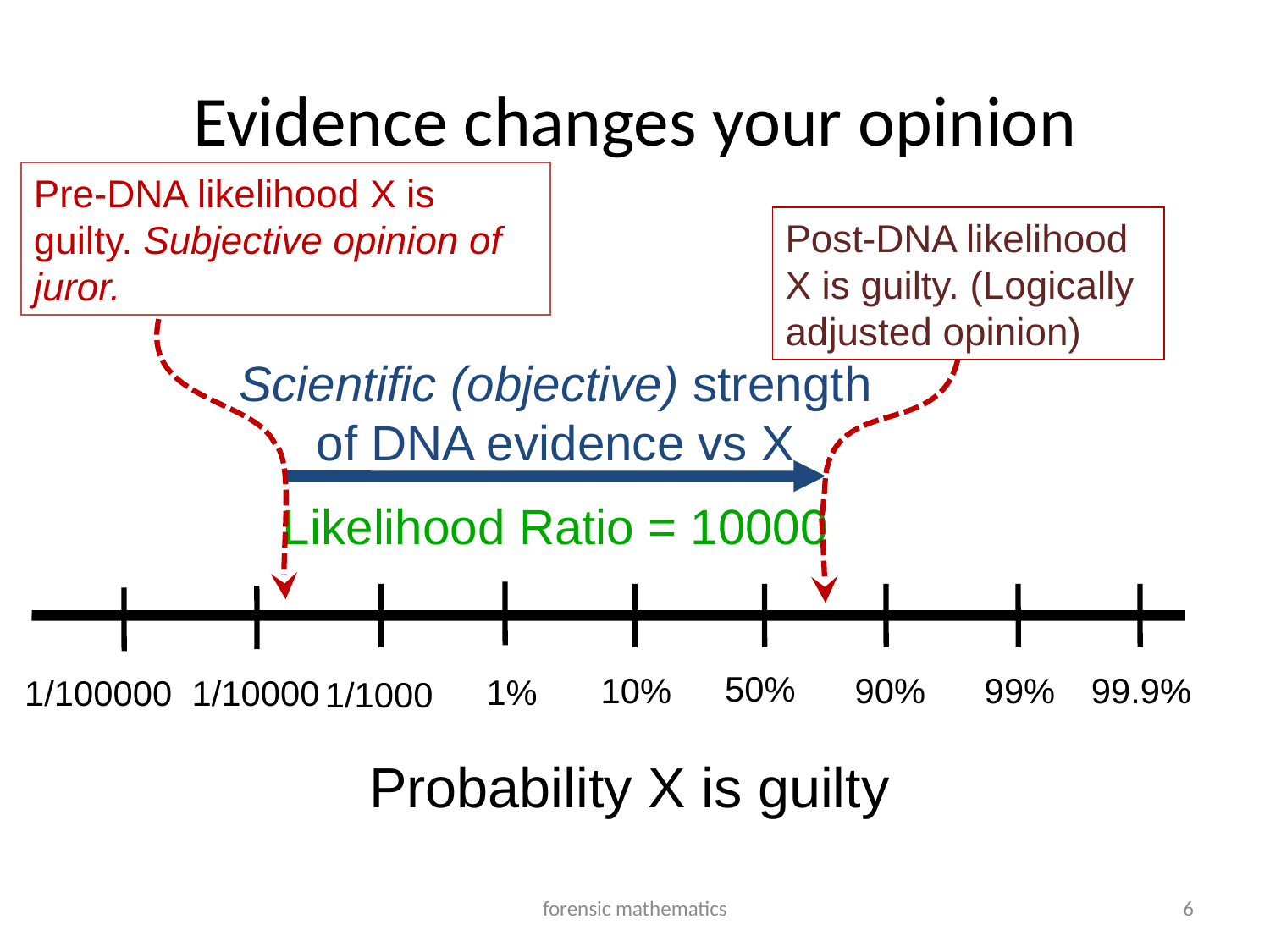

# Evidence changes your opinion
Pre-DNA likelihood X is guilty. Subjective opinion of juror.
Post-DNA likelihood X is guilty. (Logically adjusted opinion)

Scientific (objective) strength of DNA evidence vs X
Likelihood Ratio = 10000

50%
10%
90%
99%
99.9%
1%
1/100000
1/10000
1/1000
Probability X is guilty
forensic mathematics
6